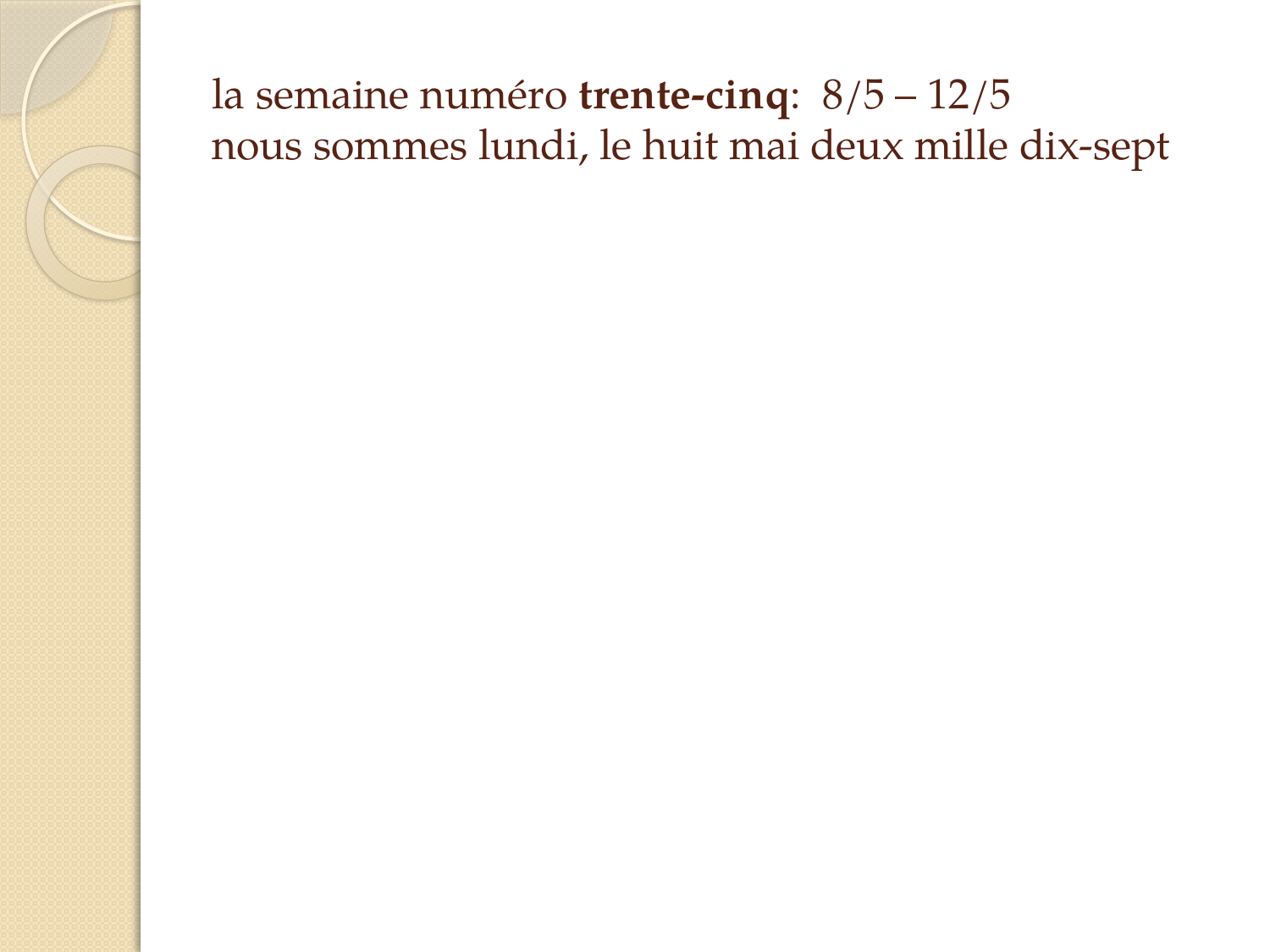

# la semaine numéro trente-cinq:  8/5 – 12/5 nous sommes lundi, le huit mai deux mille dix-sept